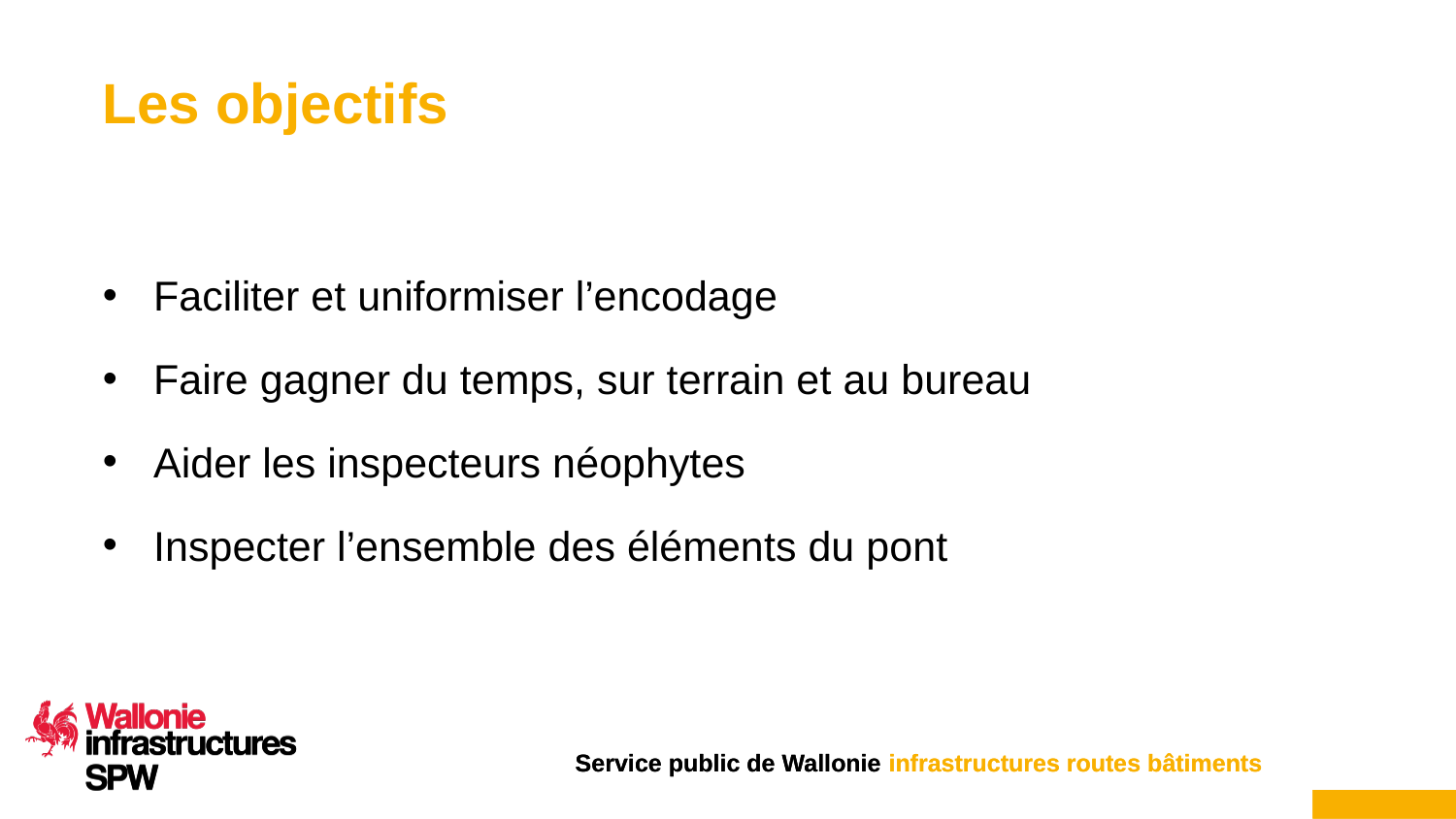

# Les objectifs
Faciliter et uniformiser l’encodage
Faire gagner du temps, sur terrain et au bureau
Aider les inspecteurs néophytes
Inspecter l’ensemble des éléments du pont